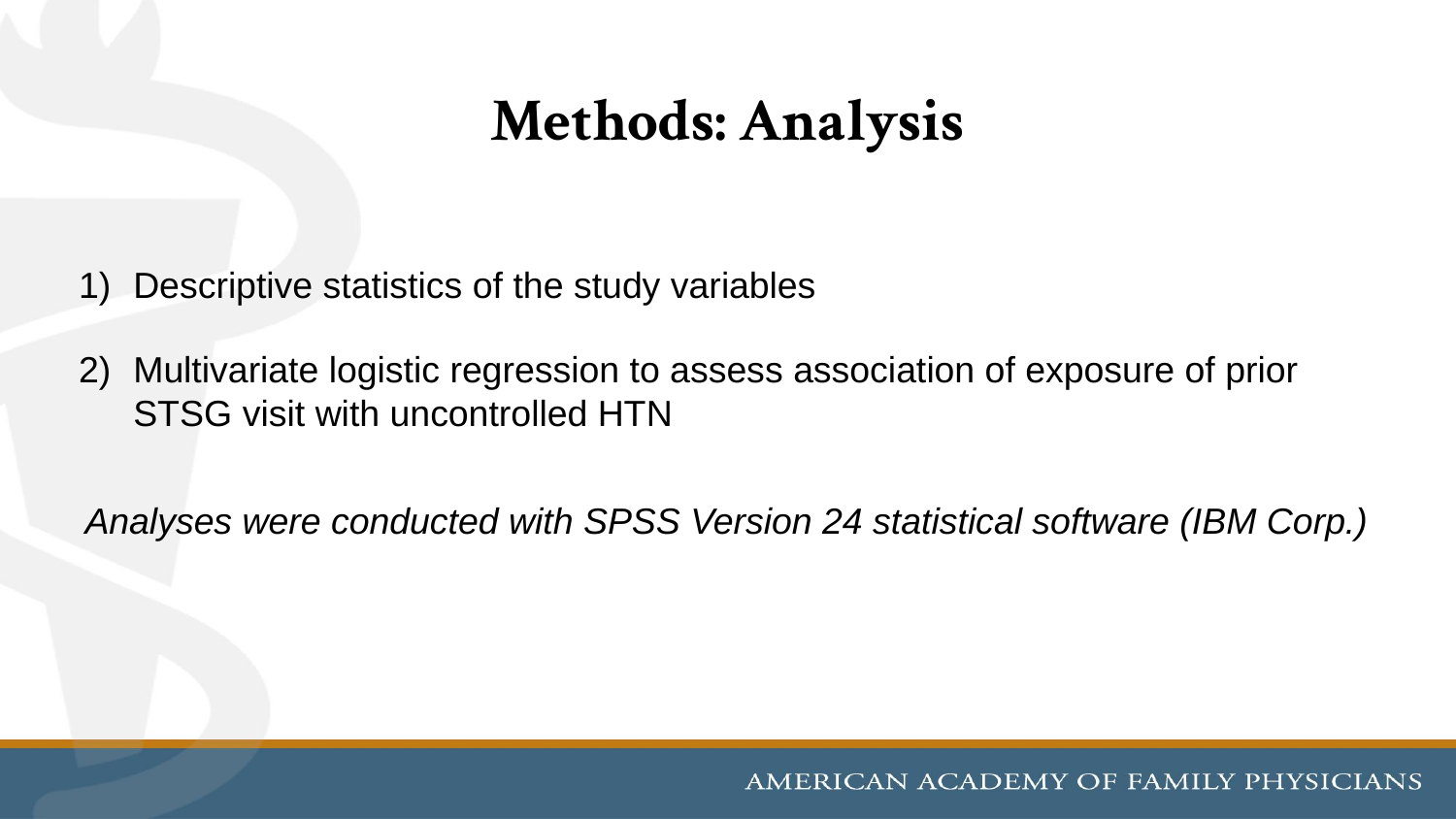

# Methods: Analysis
Descriptive statistics of the study variables
Multivariate logistic regression to assess association of exposure of prior STSG visit with uncontrolled HTN

Analyses were conducted with SPSS Version 24 statistical software (IBM Corp.)